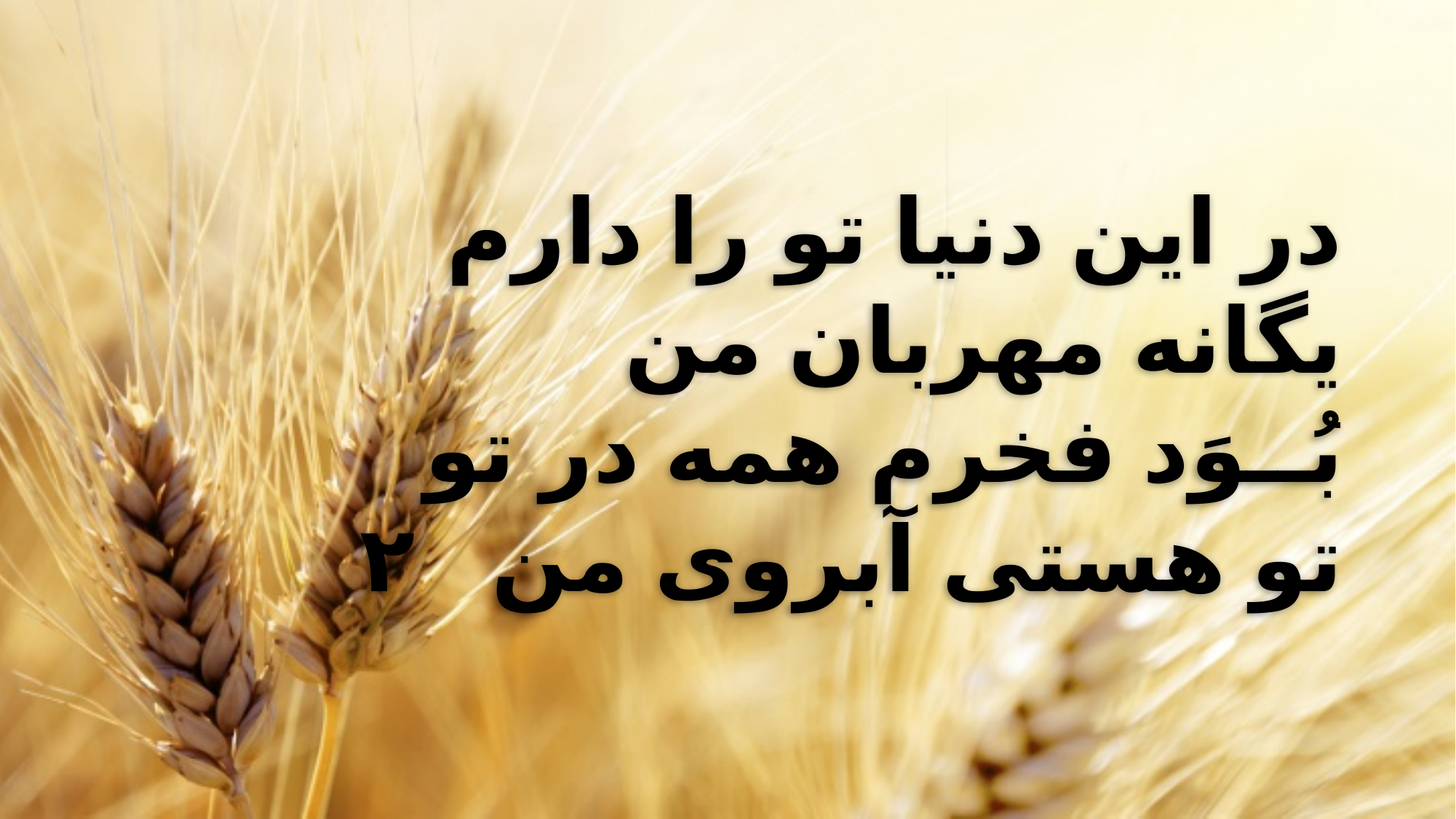

در این دنیا تو را دارم
    یگانه مهربان من
    بُــوَد فخرم همه در تو
    تو هستی آبروی من   ۲